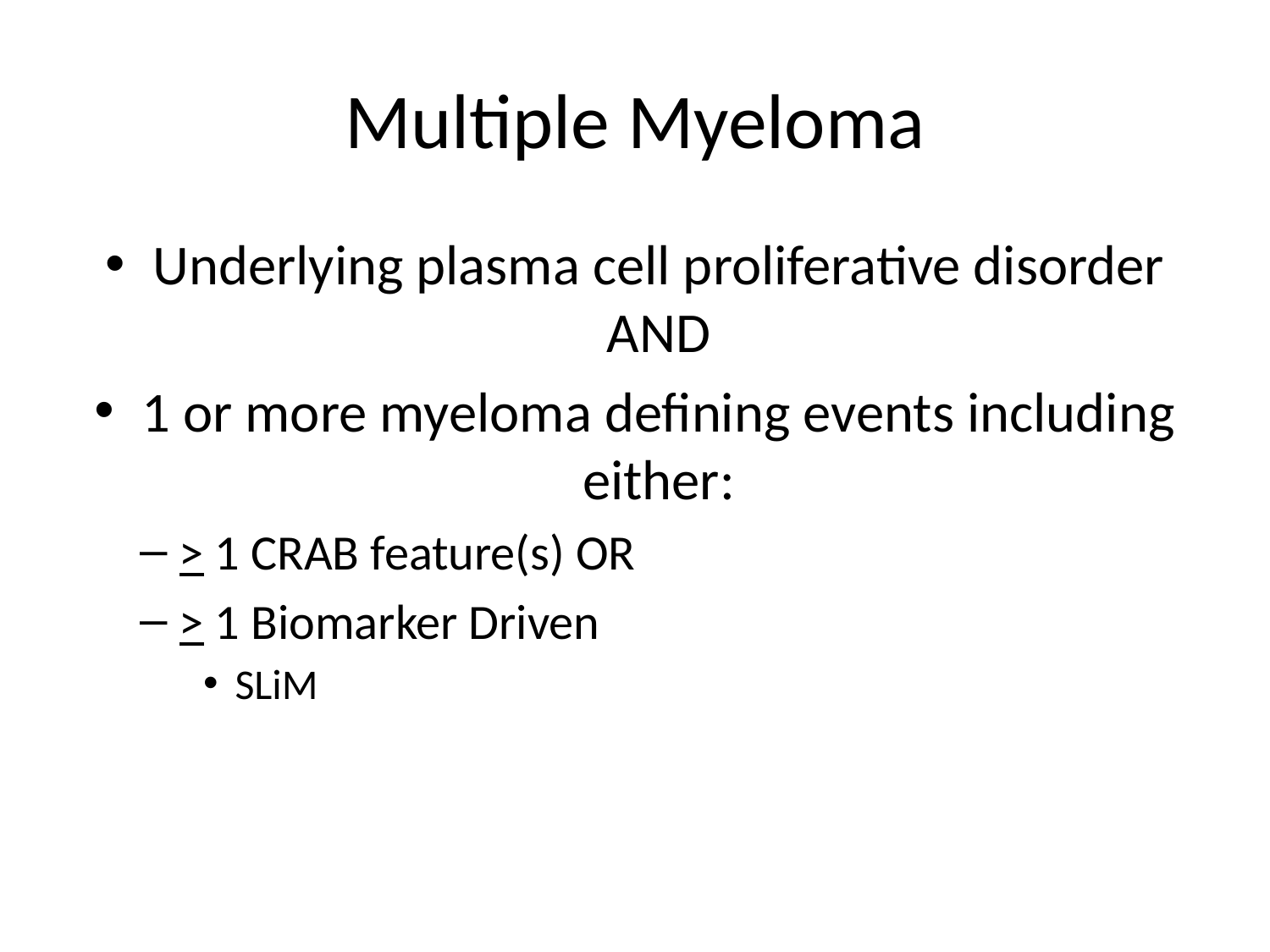

# Multiple Myeloma
Underlying plasma cell proliferative disorder AND
1 or more myeloma defining events including either:
> 1 CRAB feature(s) OR
> 1 Biomarker Driven
SLiM